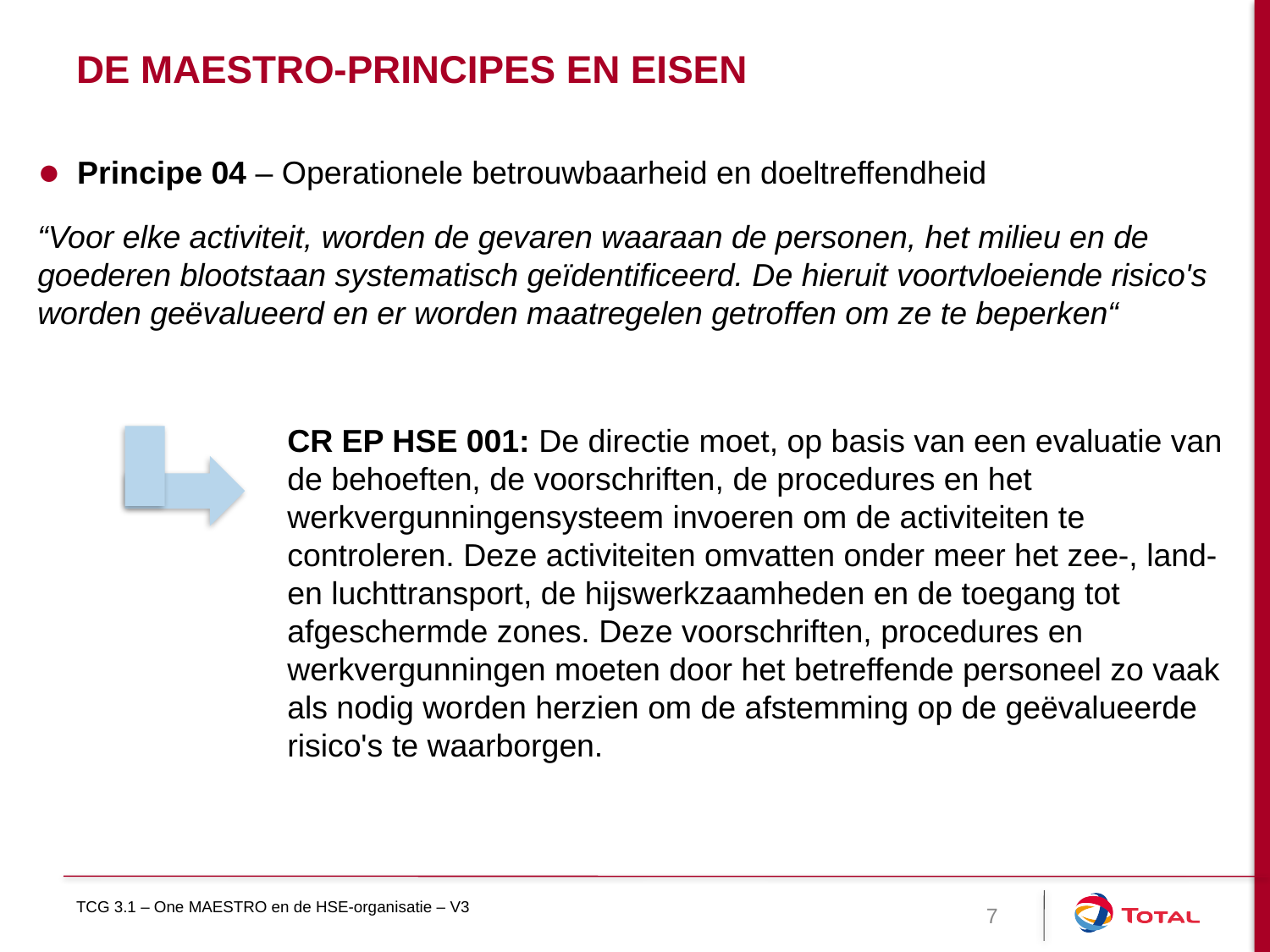

# De maestro-principes en eisen
Principe 04 – Operationele betrouwbaarheid en doeltreffendheid
“Voor elke activiteit, worden de gevaren waaraan de personen, het milieu en de goederen blootstaan systematisch geïdentificeerd. De hieruit voortvloeiende risico's worden geëvalueerd en er worden maatregelen getroffen om ze te beperken“
CR EP HSE 001: De directie moet, op basis van een evaluatie van de behoeften, de voorschriften, de procedures en het werkvergunningensysteem invoeren om de activiteiten te controleren. Deze activiteiten omvatten onder meer het zee-, land- en luchttransport, de hijswerkzaamheden en de toegang tot afgeschermde zones. Deze voorschriften, procedures en werkvergunningen moeten door het betreffende personeel zo vaak als nodig worden herzien om de afstemming op de geëvalueerde risico's te waarborgen.

TCG 3.1 – One MAESTRO en de HSE-organisatie – V3
7